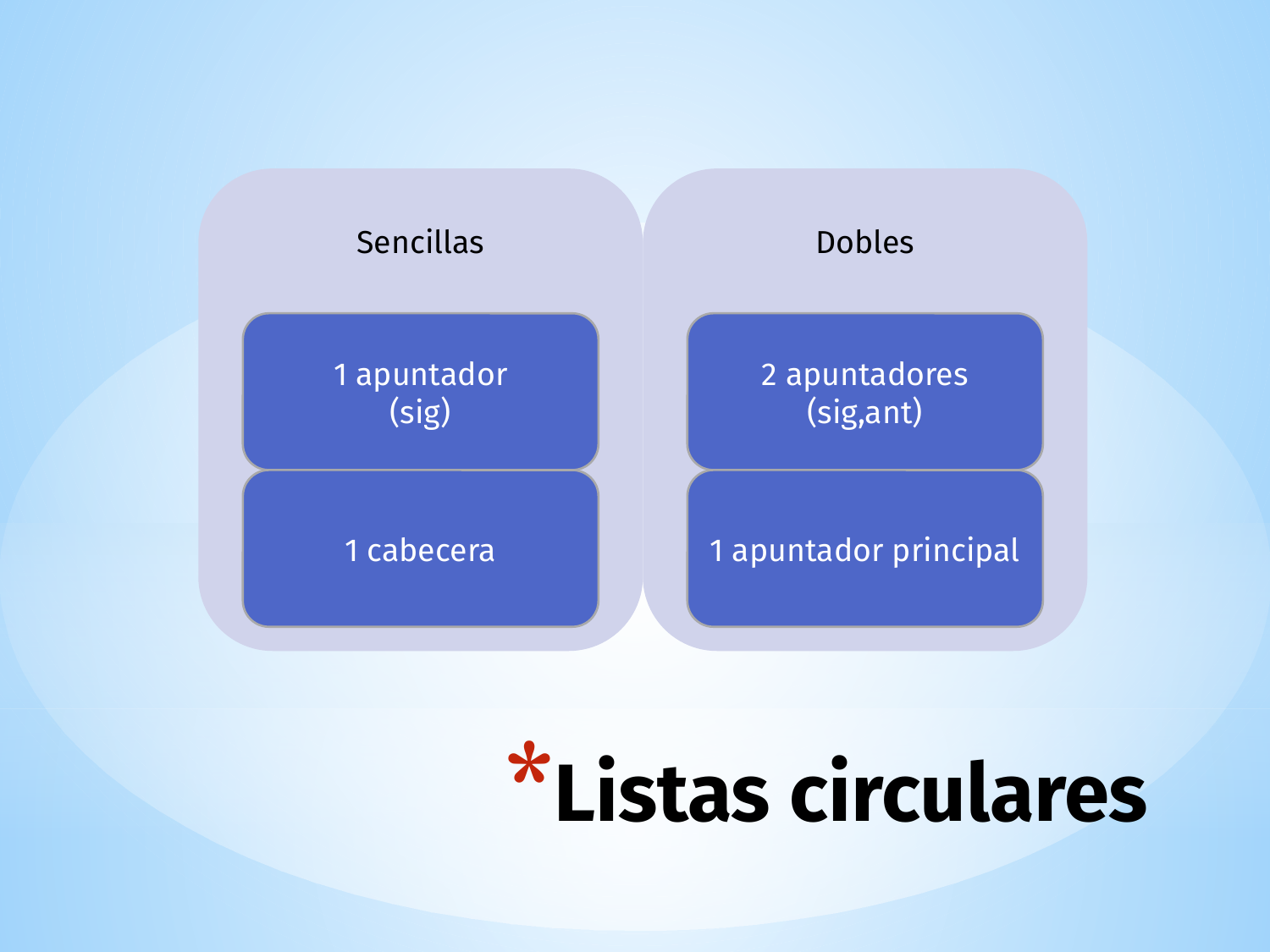

Sencillas
1 apuntador
(sig)
1 cabecera
Dobles
2 apuntadores
(sig,ant)
1 apuntador principal
# Listas circulares